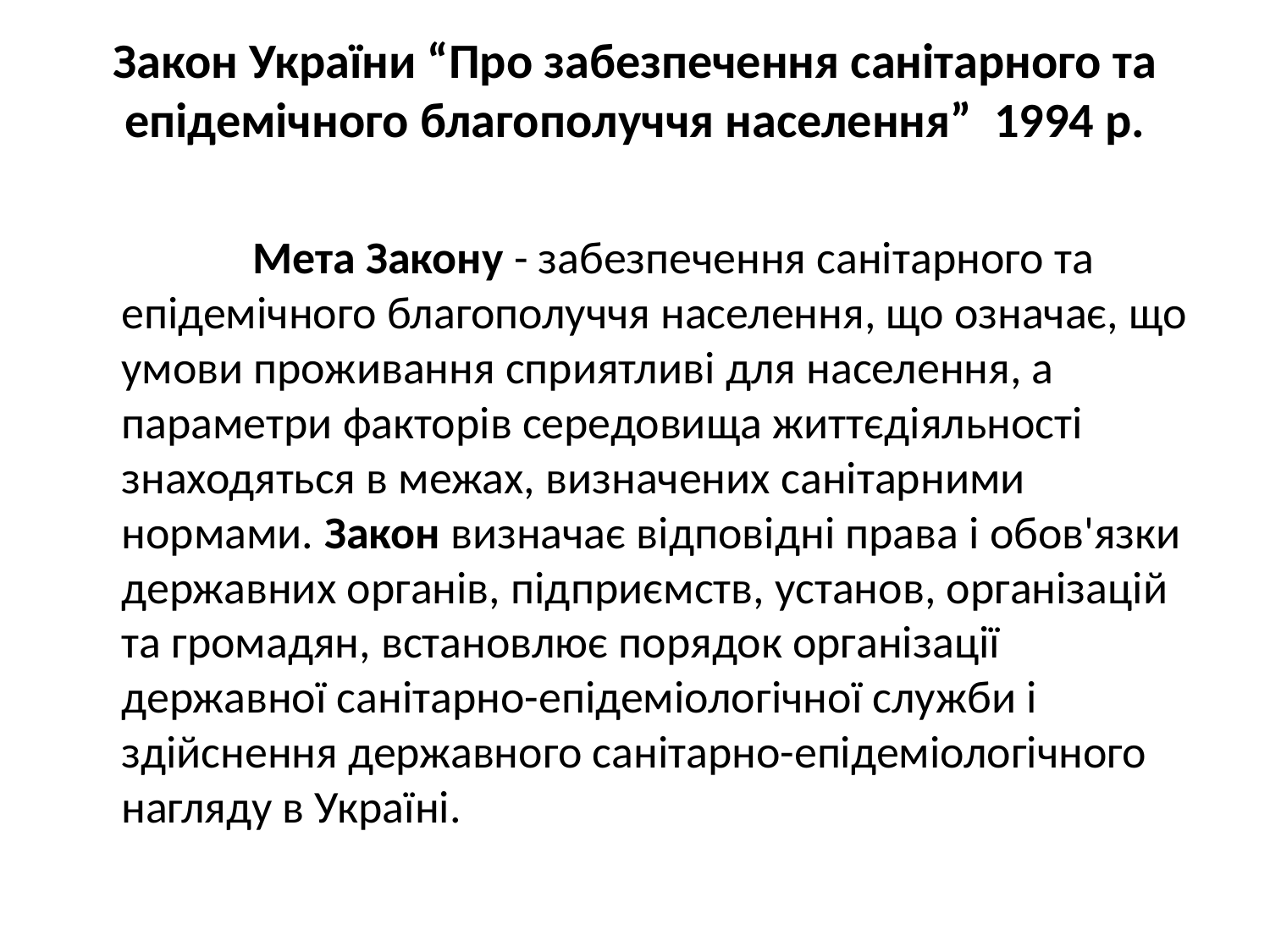

# Закон України “Про забезпечення санітарного та епідемічного благополуччя населення”  1994 р.
                 Мета Закону - забезпечення санітарного та епідемічного благополуччя населення, що означає, що умови проживання сприятливі для населення, а параметри факторів середовища життєдіяльності знаходяться в межах, визначених санітарними нормами. Закон визначає відповідні права і обов'язки державних органів, підприємств, установ, організацій та громадян, встановлює порядок організації державної санітарно-епідеміологічної служби і здійснення державного санітарно-епідеміологічного нагляду в Україні.